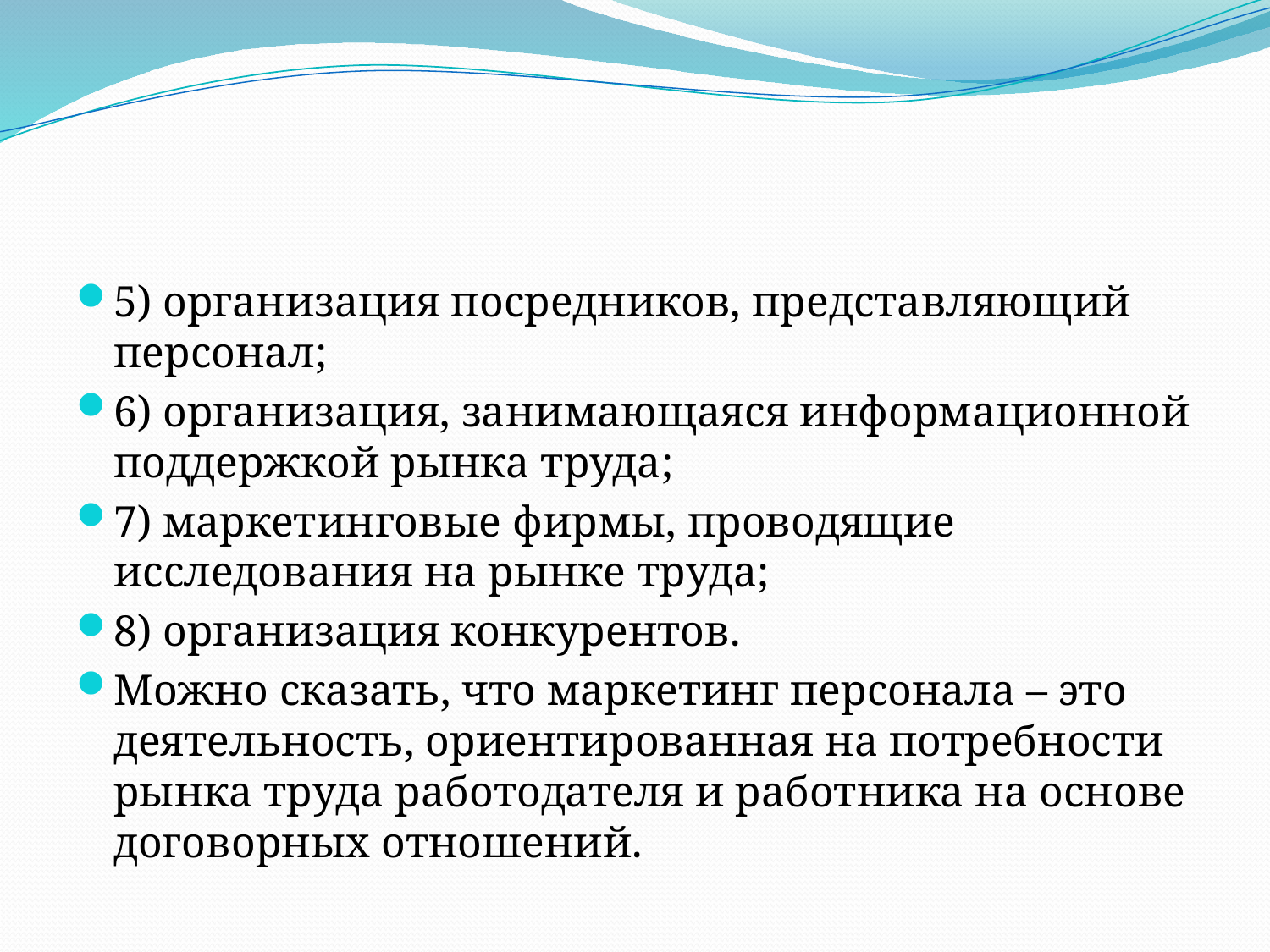

#
5) организация посредников, представляющий персонал;
6) организация, занимающаяся информационной поддержкой рынка труда;
7) маркетинговые фирмы, проводящие исследования на рынке труда;
8) организация конкурентов.
Можно сказать, что маркетинг персонала – это деятельность, ориентированная на потребности рынка труда работодателя и работника на основе договорных отношений.